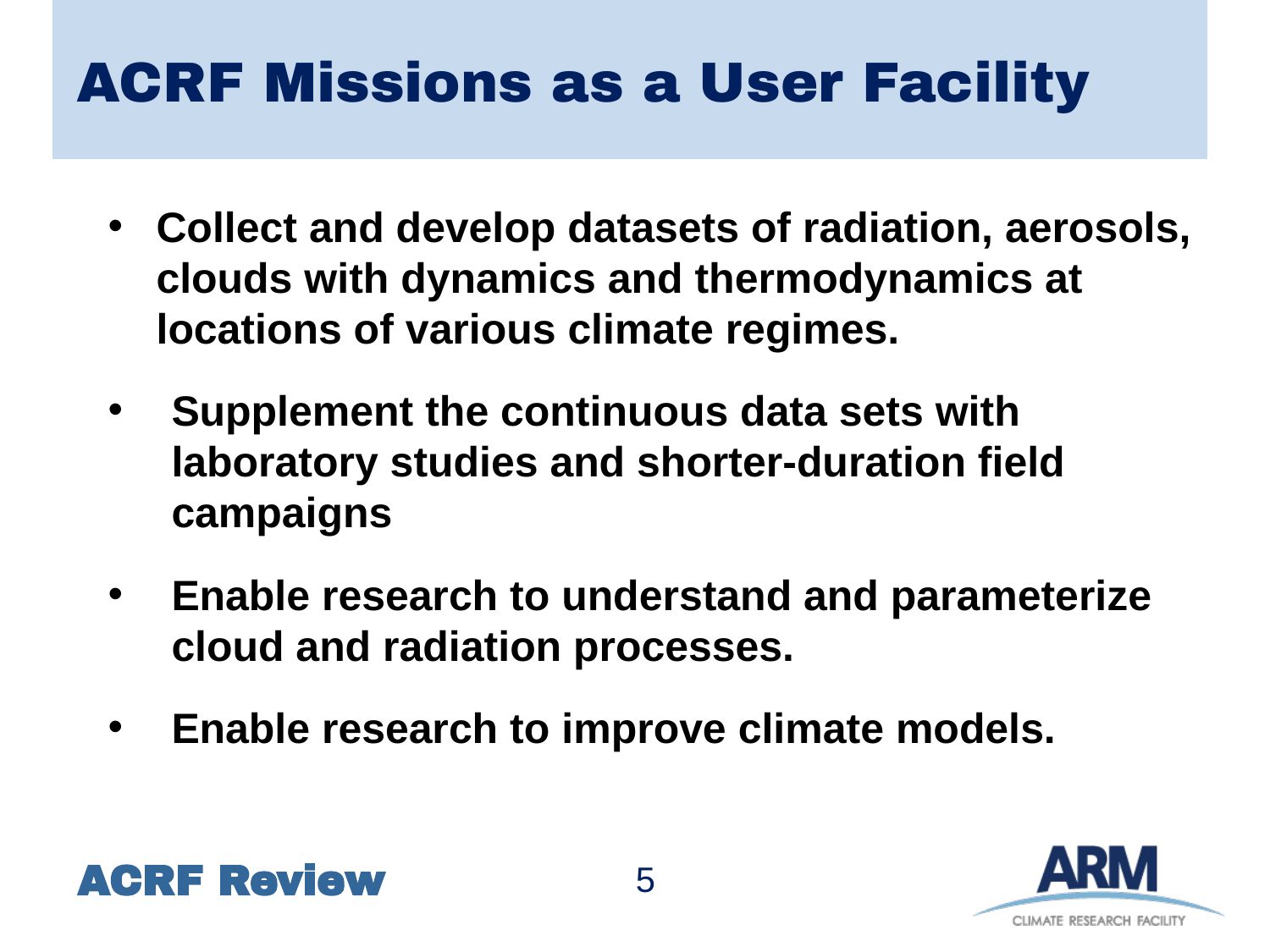

# ACRF Missions as a User Facility
Collect and develop datasets of radiation, aerosols, clouds with dynamics and thermodynamics at locations of various climate regimes.
Supplement the continuous data sets with laboratory studies and shorter-duration field campaigns
Enable research to understand and parameterize cloud and radiation processes.
Enable research to improve climate models.

5